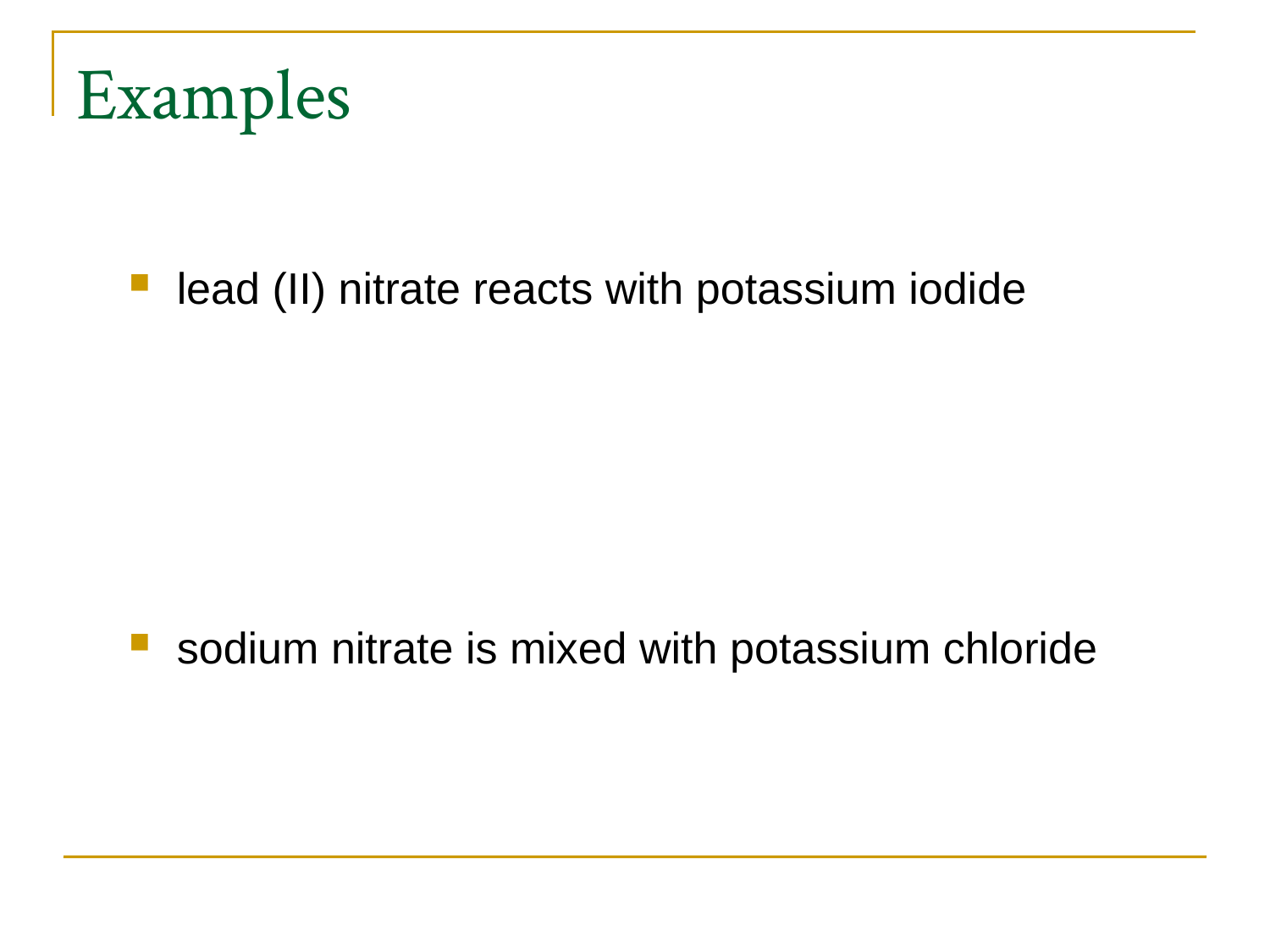

# Examples
lead (II) nitrate reacts with potassium iodide
sodium nitrate is mixed with potassium chloride